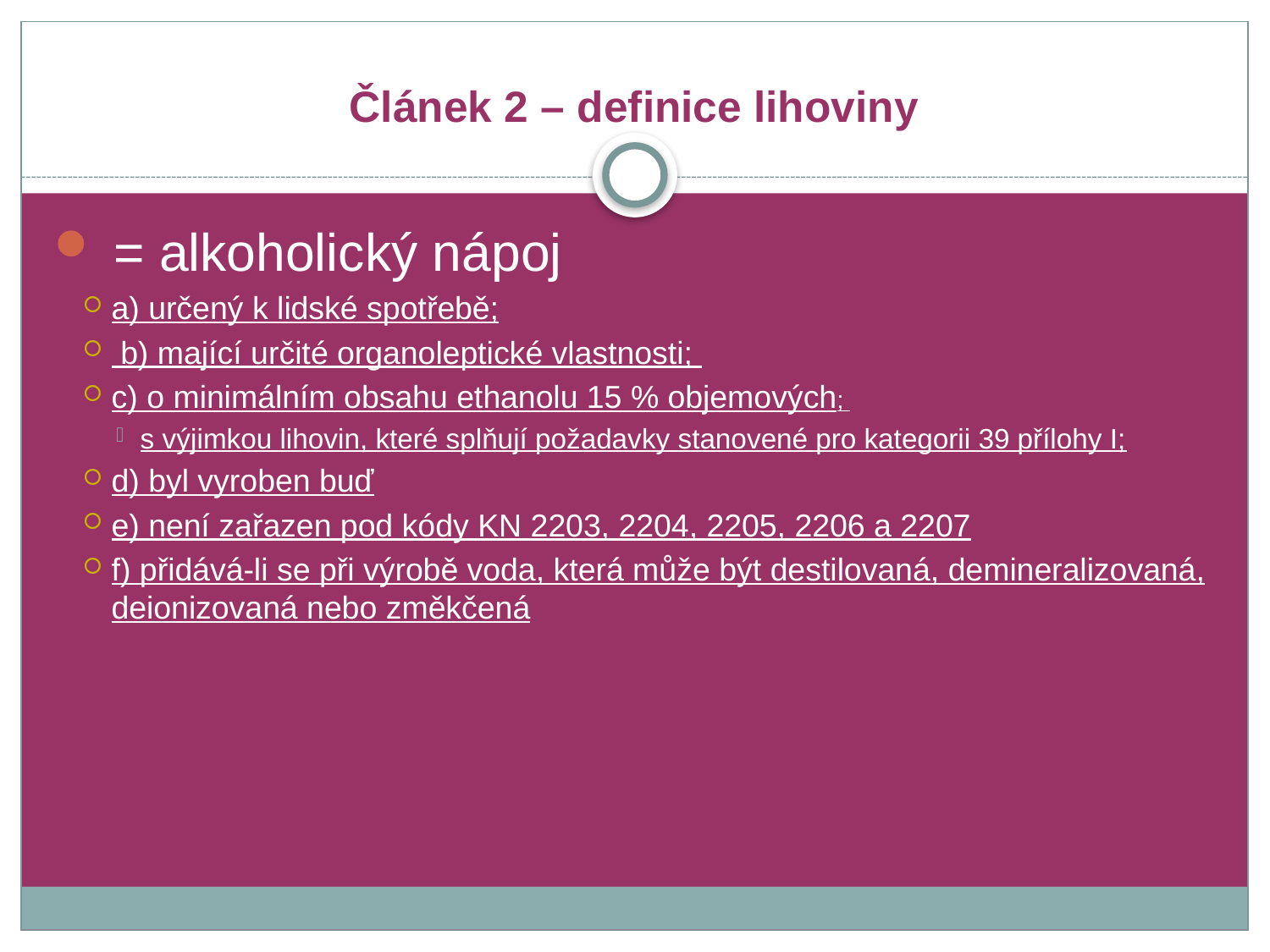

# Článek 2 – definice lihoviny
 = alkoholický nápoj
a) určený k lidské spotřebě;
 b) mající určité organoleptické vlastnosti;
c) o minimálním obsahu ethanolu 15 % objemových;
s výjimkou lihovin, které splňují požadavky stanovené pro kategorii 39 přílohy I;
d) byl vyroben buď
e) není zařazen pod kódy KN 2203, 2204, 2205, 2206 a 2207
f) přidává-li se při výrobě voda, která může být destilovaná, demineralizovaná, deionizovaná nebo změkčená